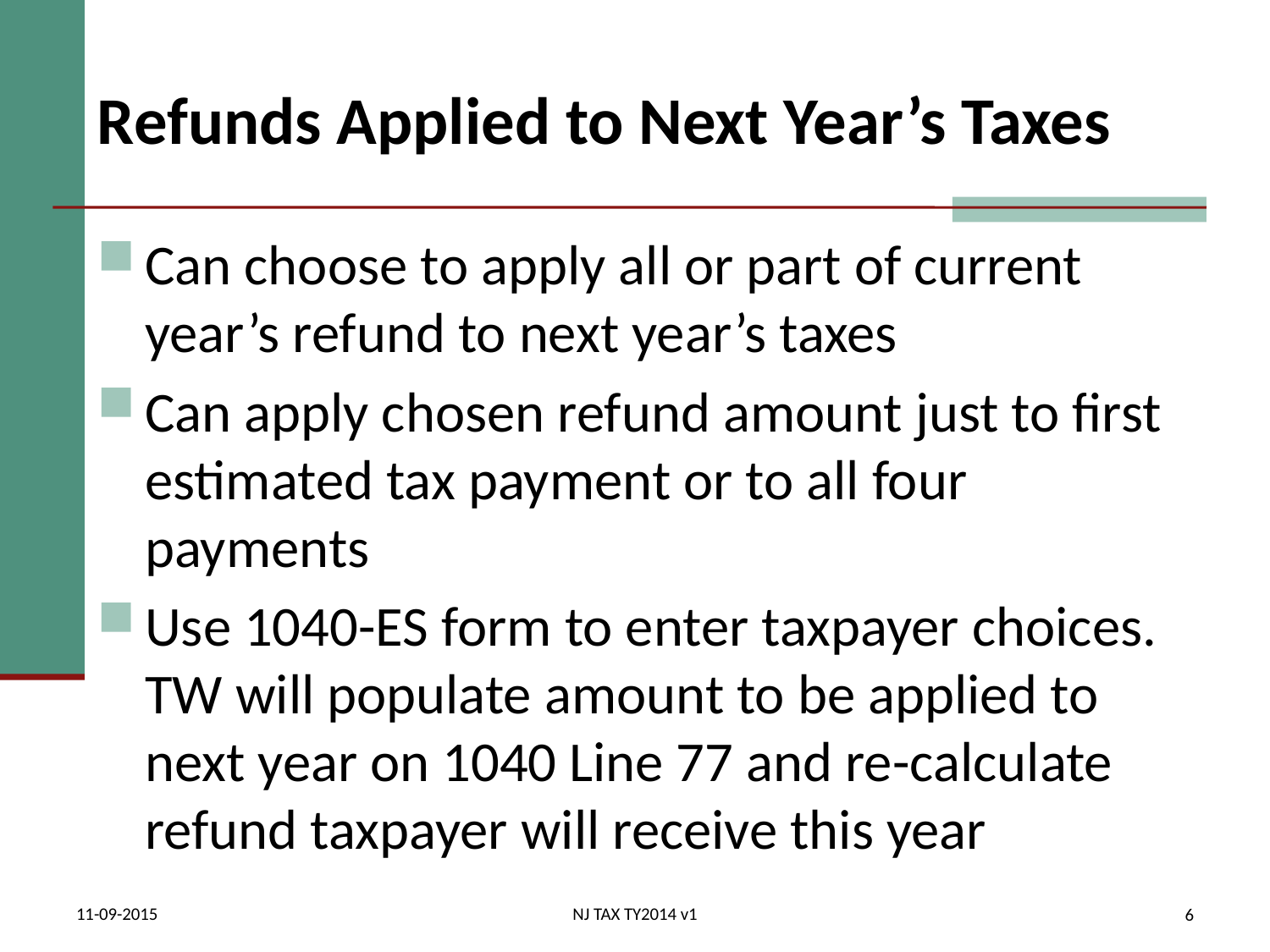

# Refunds Applied to Next Year’s Taxes
Can choose to apply all or part of current year’s refund to next year’s taxes
Can apply chosen refund amount just to first estimated tax payment or to all four payments
Use 1040-ES form to enter taxpayer choices.  TW will populate amount to be applied to next year on 1040 Line 77 and re-calculate refund taxpayer will receive this year
11-09-2015
NJ TAX TY2014 v1
6